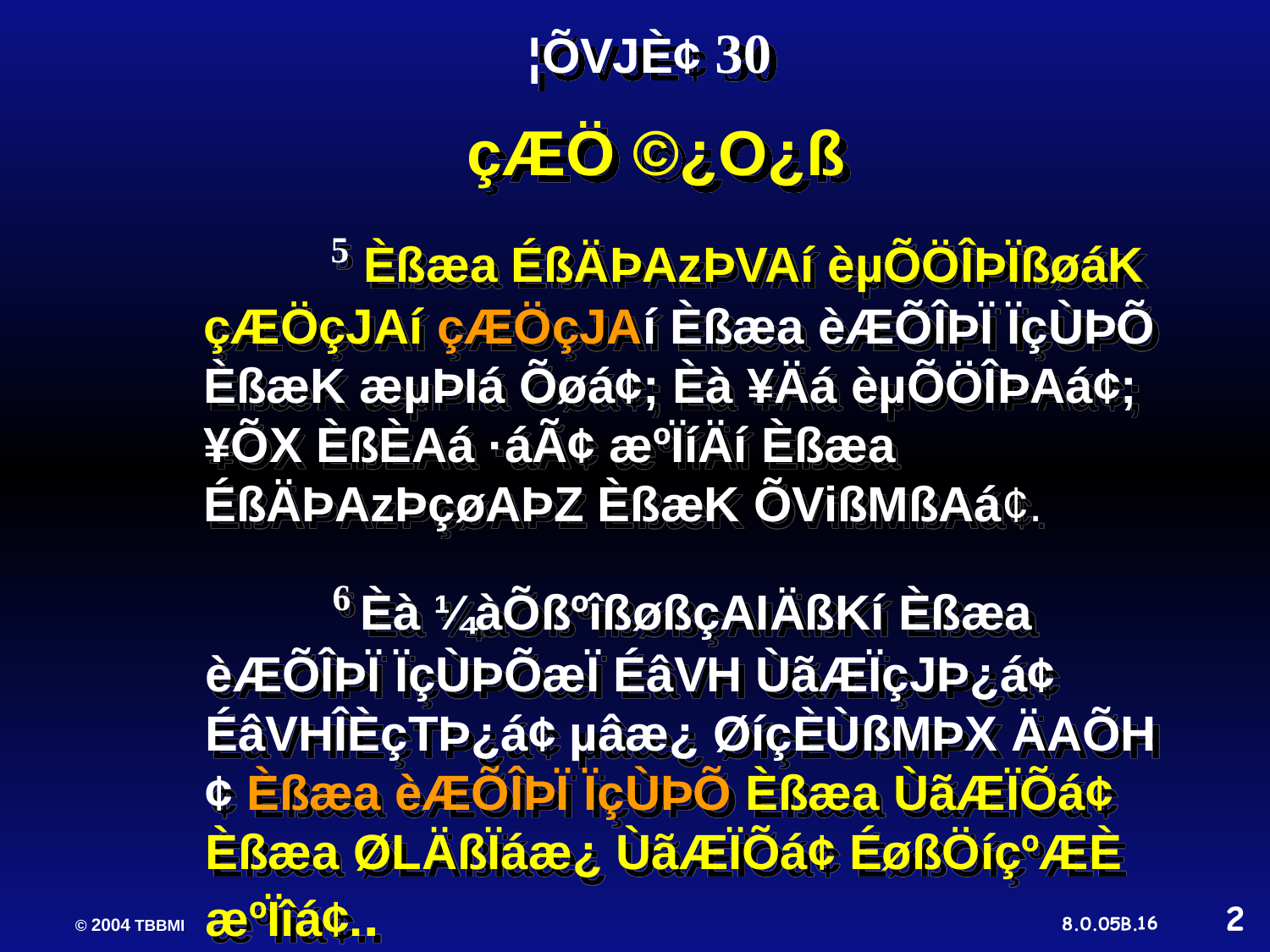

¦ÕVJÈ¢ 30
çÆÖ ©¿O¿ß

	5 Èßæa ÉßÄÞAzÞVAí èµÕÖÎÞÏßøáK çÆÖçJAí çÆÖçJAí Èßæa èÆÕÎÞÏ ÏçÙÞÕ ÈßæK æµÞIá Õøá¢; Èà ¥Äá èµÕÖÎÞAá¢; ¥ÕX ÈßÈAá ·áÃ¢ æºÏíÄí Èßæa ÉßÄÞAzÞçøAÞZ ÈßæK ÕVißMßAá¢.

	6 Èà ¼àÕßºîßøßçAIÄßKí Èßæa èÆÕÎÞÏ ÏçÙÞÕæÏ ÉâVH ÙãÆÏçJÞ¿á¢ ÉâVHÎÈçTÞ¿á¢ µâæ¿ ØíçÈÙßMÞX ÄAÕH¢ Èßæa èÆÕÎÞÏ ÏçÙÞÕ Èßæa ÙãÆÏÕá¢ Èßæa ØLÄßÏáæ¿ ÙãÆÏÕá¢ ÉøßÖíçºÆÈ æºÏîá¢..
2

16